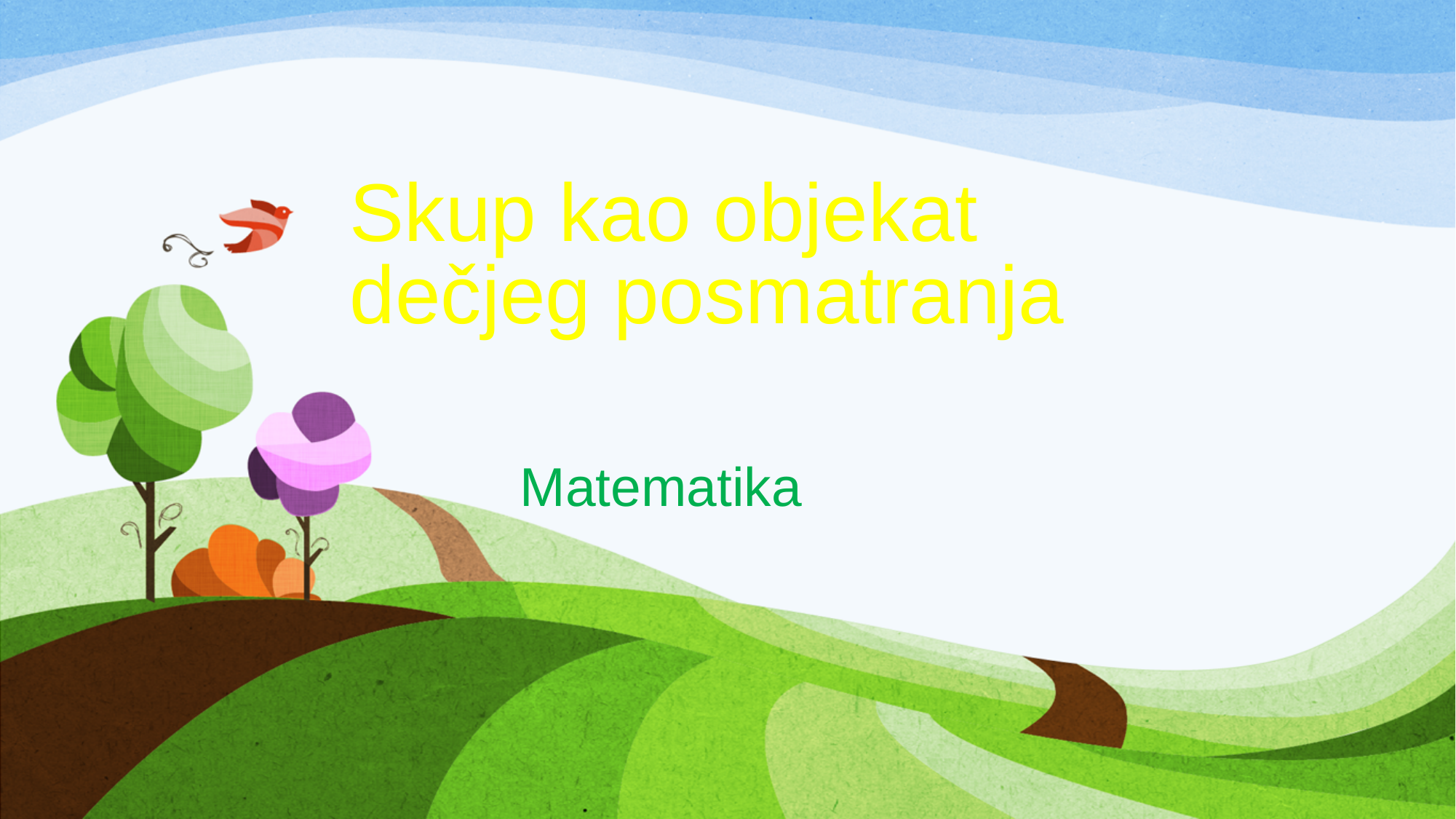

# Skup kao objekat dečjeg posmatranja
Matematika